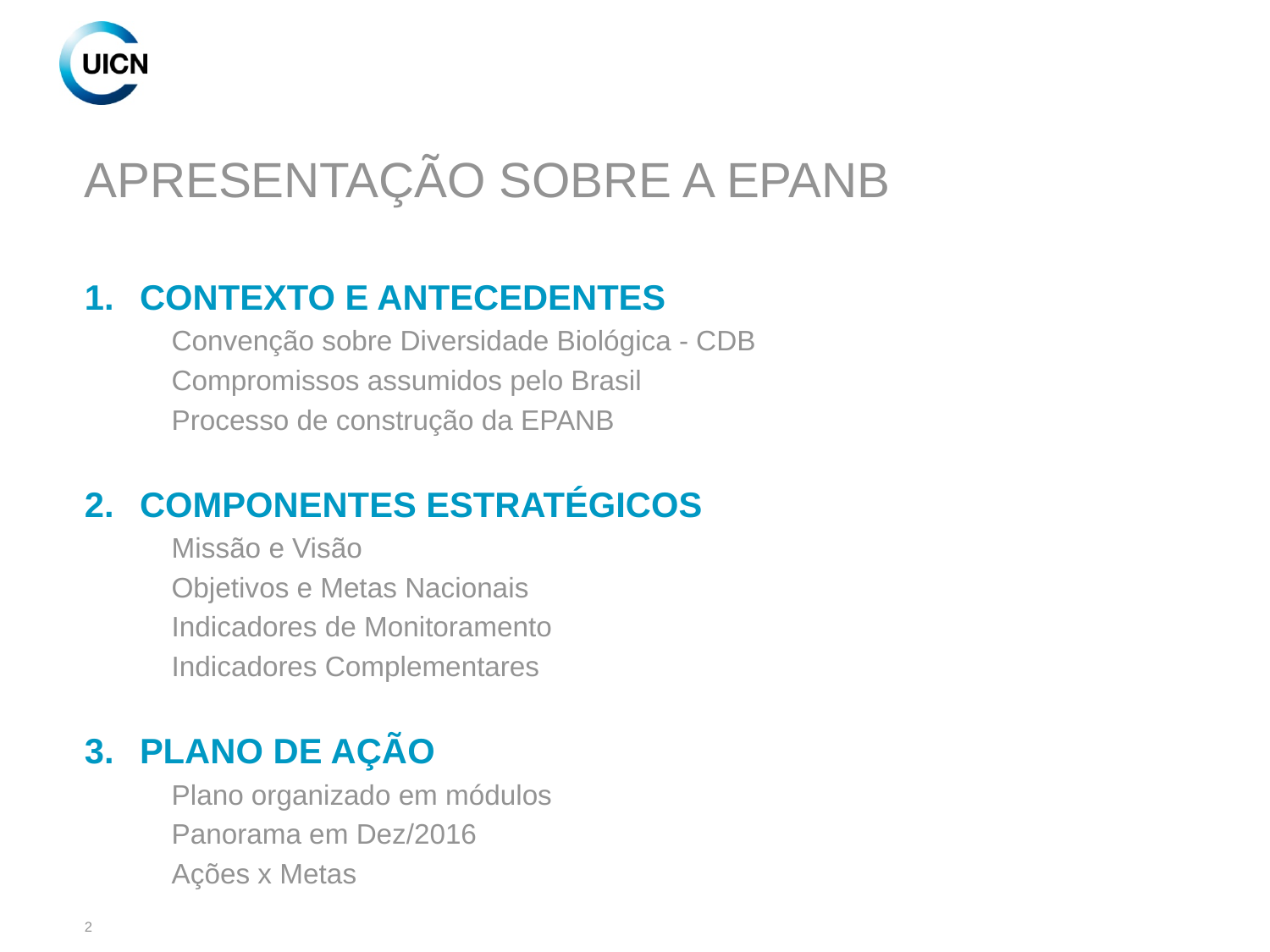

# APRESENTAÇÃO SOBRE A EPANB
CONTEXTO E ANTECEDENTES
Convenção sobre Diversidade Biológica - CDB
Compromissos assumidos pelo Brasil
Processo de construção da EPANB

COMPONENTES ESTRATÉGICOS
Missão e Visão
Objetivos e Metas Nacionais
Indicadores de Monitoramento
Indicadores Complementares

PLANO DE AÇÃO
Plano organizado em módulos
Panorama em Dez/2016
Ações x Metas